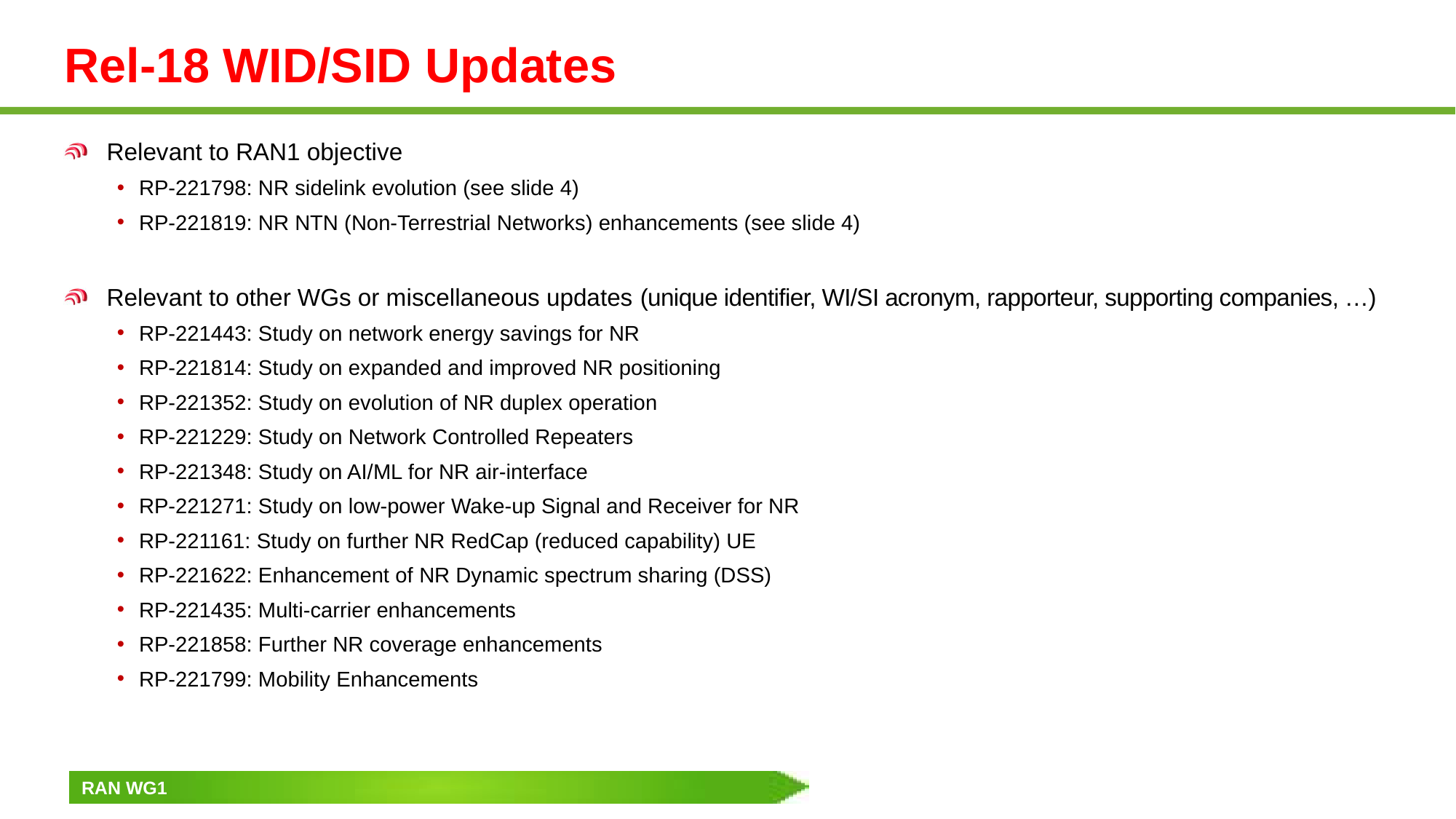

# Rel-18 WID/SID Updates
Relevant to RAN1 objective
RP-221798: NR sidelink evolution (see slide 4)
RP-221819: NR NTN (Non-Terrestrial Networks) enhancements (see slide 4)

Relevant to other WGs or miscellaneous updates (unique identifier, WI/SI acronym, rapporteur, supporting companies, …)
RP-221443: Study on network energy savings for NR
RP-221814: Study on expanded and improved NR positioning
RP-221352: Study on evolution of NR duplex operation
RP-221229: Study on Network Controlled Repeaters
RP-221348: Study on AI/ML for NR air-interface
RP-221271: Study on low-power Wake-up Signal and Receiver for NR
RP-221161: Study on further NR RedCap (reduced capability) UE
RP-221622: Enhancement of NR Dynamic spectrum sharing (DSS)
RP-221435: Multi-carrier enhancements
RP-221858: Further NR coverage enhancements
RP-221799: Mobility Enhancements